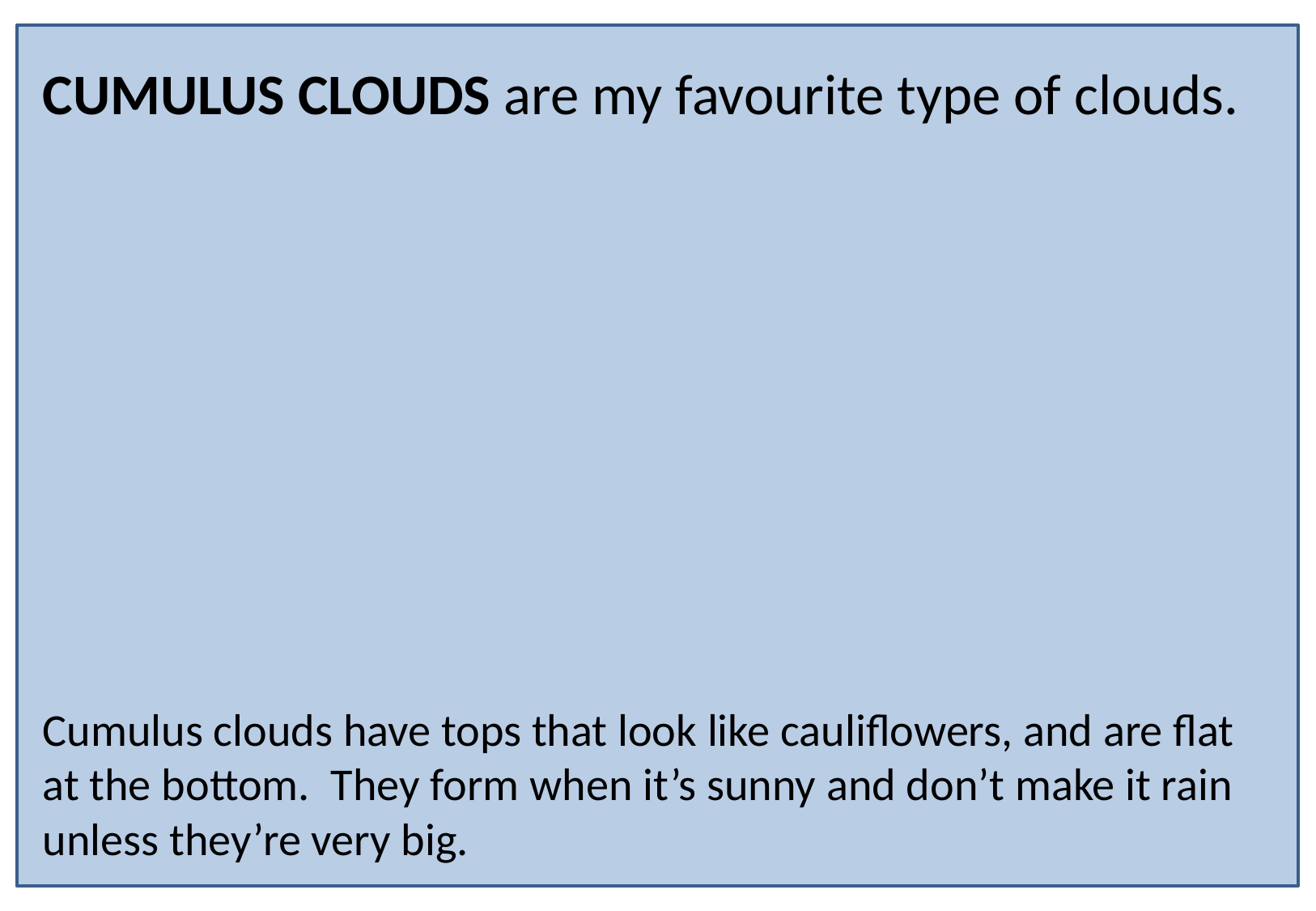

CUMULUS CLOUDS are my favourite type of clouds.
Cumulus clouds have tops that look like cauliflowers, and are flat at the bottom.  They form when it’s sunny and don’t make it rain unless they’re very big.